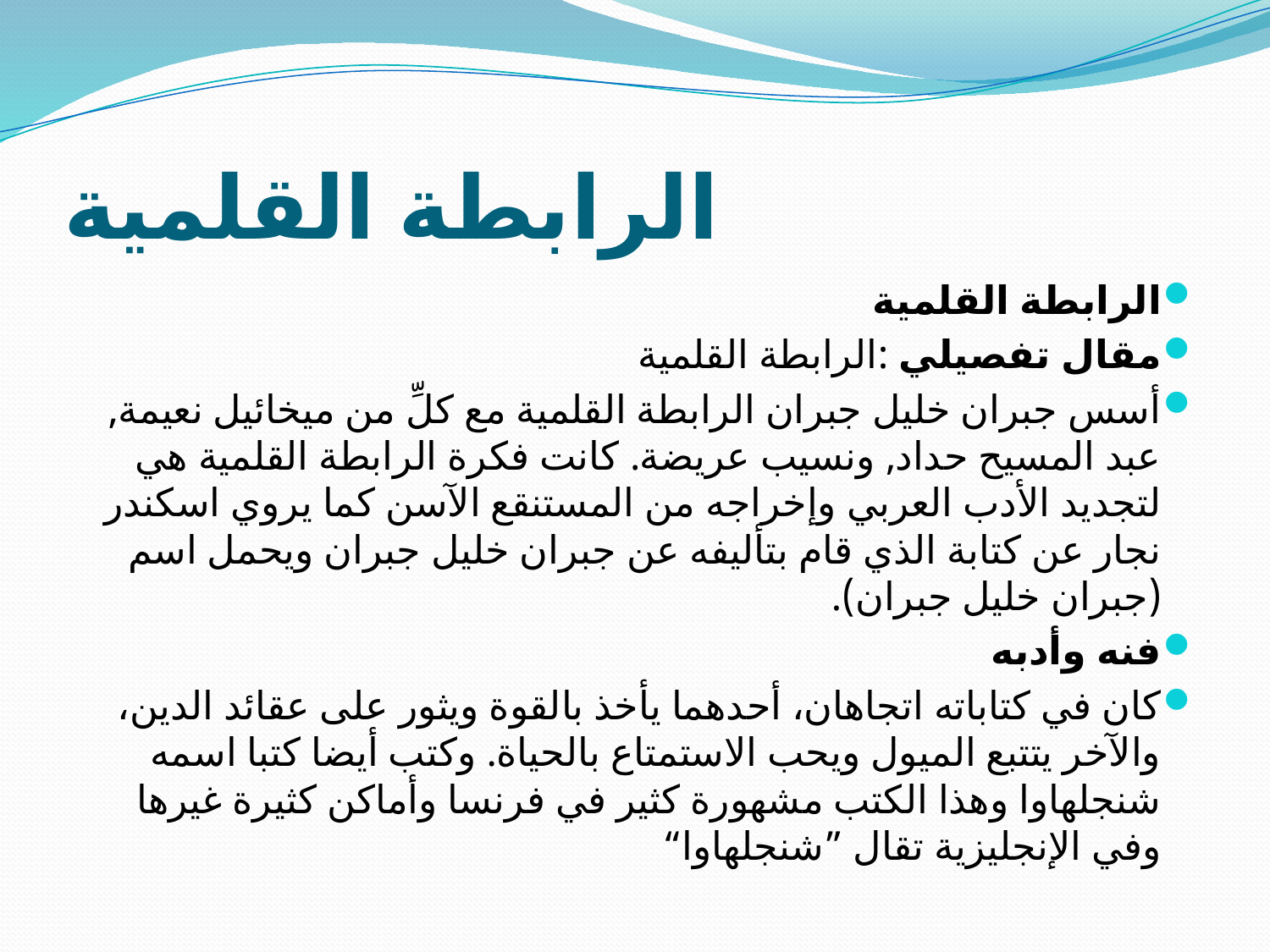

# الرابطة القلمية
الرابطة القلمية
مقال تفصيلي :الرابطة القلمية
أسس جبران خليل جبران الرابطة القلمية مع كلِّ من ميخائيل نعيمة, عبد المسيح حداد, ونسيب عريضة. كانت فكرة الرابطة القلمية هي لتجديد الأدب العربي وإخراجه من المستنقع الآسن كما يروي اسكندر نجار عن كتابة الذي قام بتأليفه عن جبران خليل جبران ويحمل اسم (جبران خليل جبران).
فنه وأدبه
كان في كتاباته اتجاهان، أحدهما يأخذ بالقوة ويثور على عقائد الدين، والآخر يتتبع الميول ويحب الاستمتاع بالحياة. وكتب أيضا كتبا اسمه شنجلهاوا وهذا الكتب مشهورة كثير في فرنسا وأماكن كثيرة غيرها وفي الإنجليزية تقال ”شنجلهاوا“